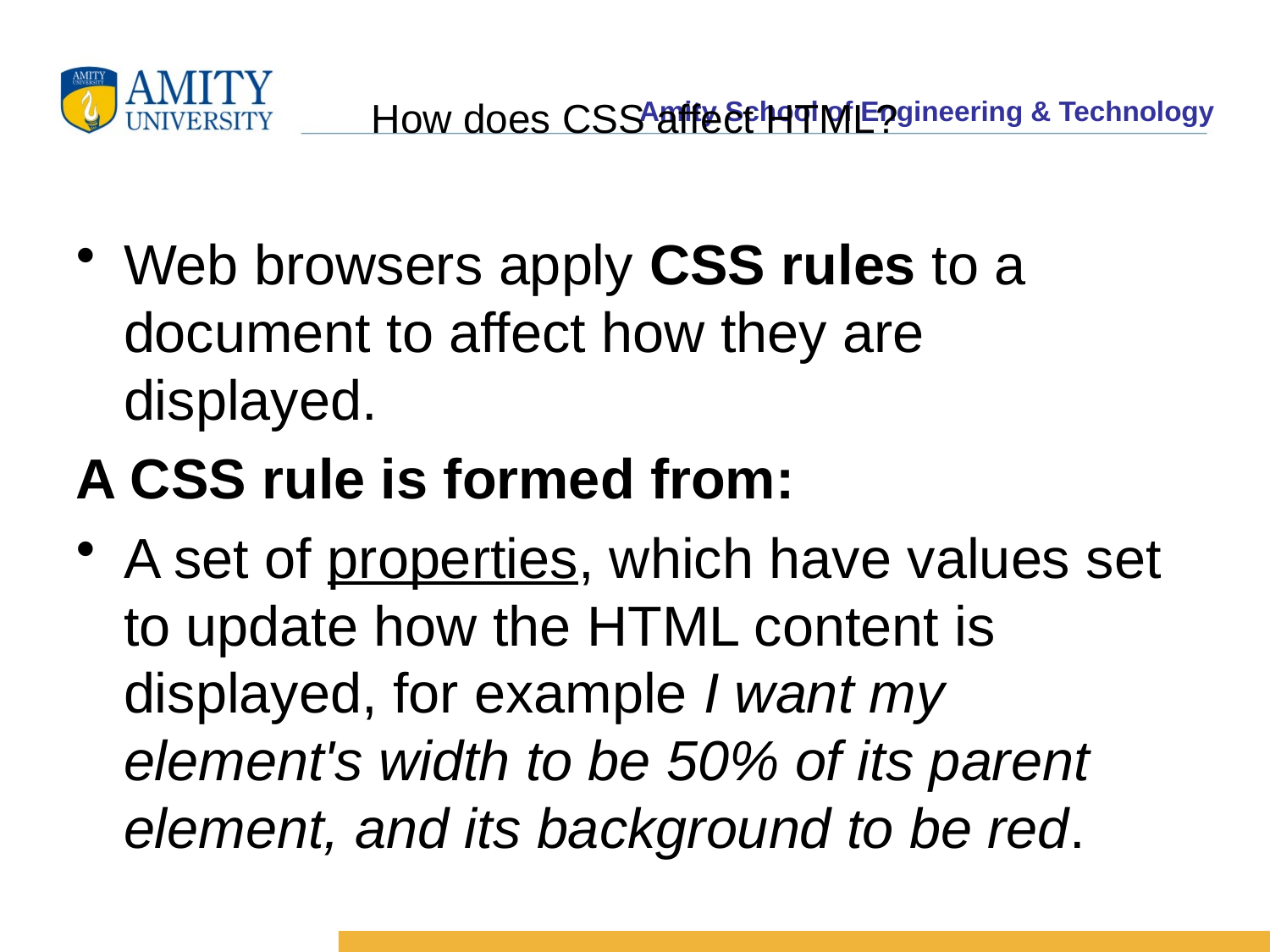

# How does CSS affect HTML?
Web browsers apply CSS rules to a document to affect how they are displayed.
A CSS rule is formed from:
A set of properties, which have values set to update how the HTML content is displayed, for example I want my element's width to be 50% of its parent element, and its background to be red.